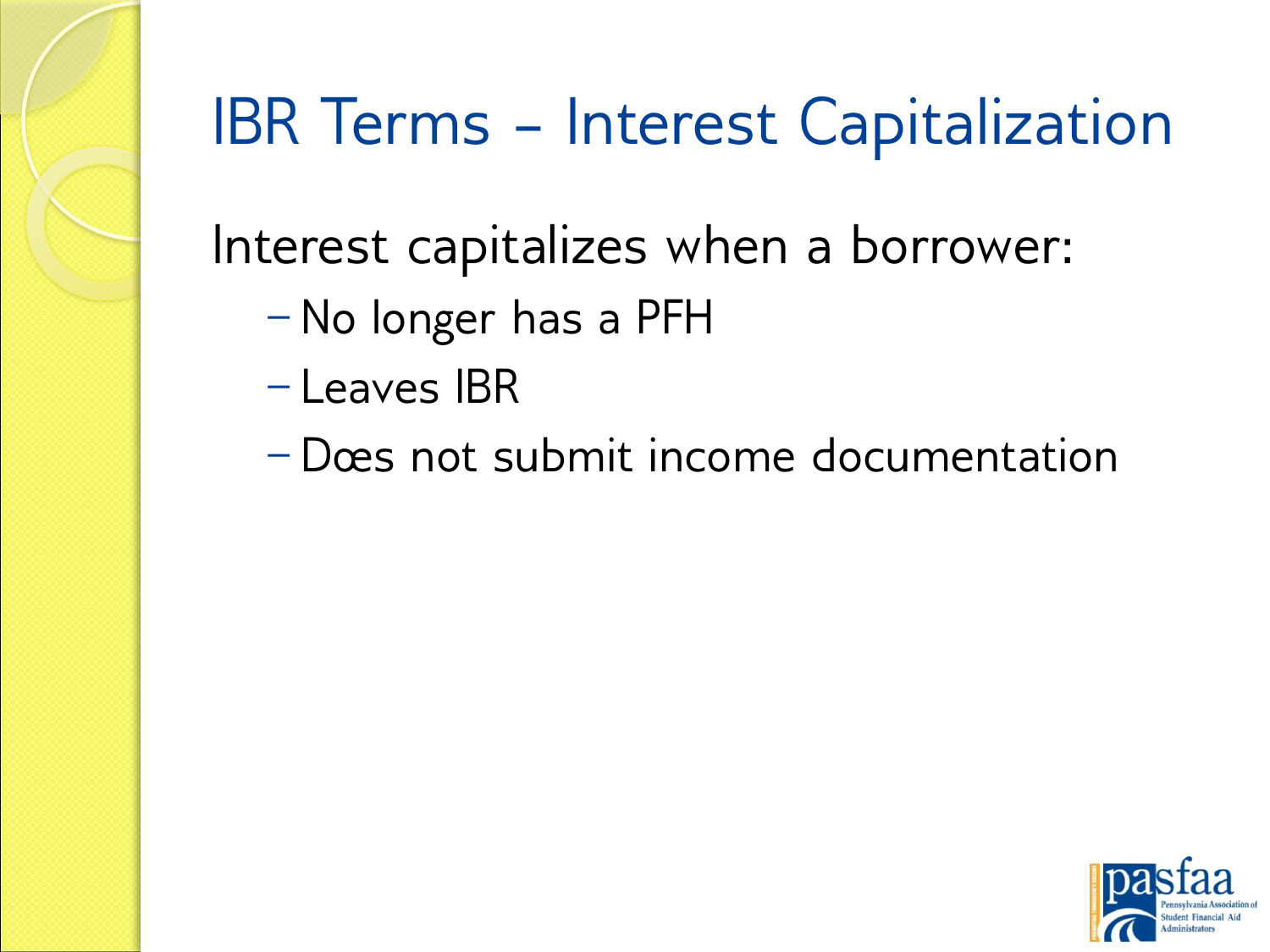

# IBR Terms – Interest Capitalization
Interest capitalizes when a borrower:
No longer has a PFH
Leaves IBR
Does not submit income documentation